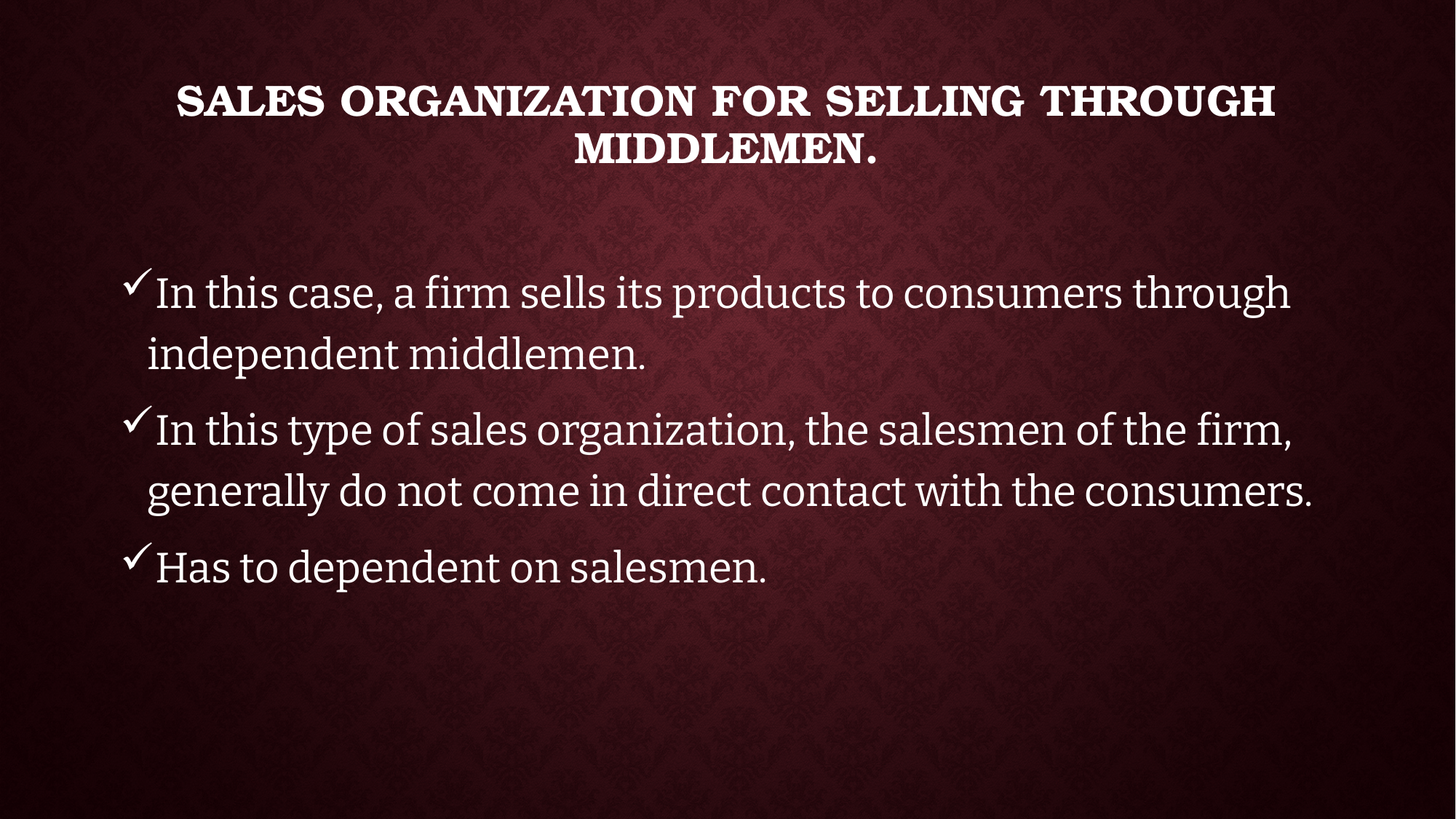

# Sales organization for selling through middlemen.
In this case, a firm sells its products to consumers through independent middlemen.
In this type of sales organization, the salesmen of the firm, generally do not come in direct contact with the consumers.
Has to dependent on salesmen.